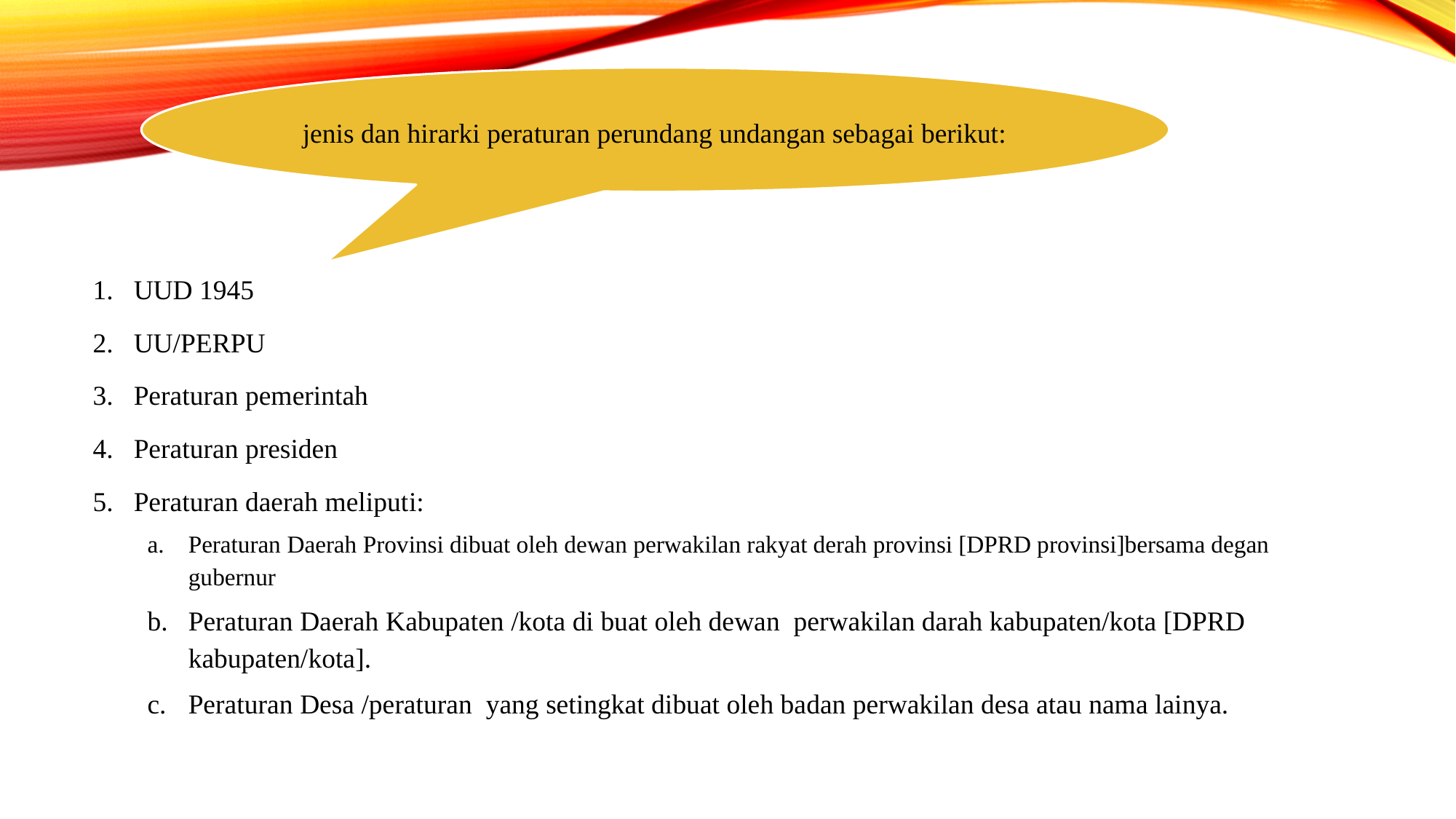

jenis dan hirarki peraturan perundang undangan sebagai berikut:
#
UUD 1945
UU/PERPU
Peraturan pemerintah
Peraturan presiden
Peraturan daerah meliputi:
Peraturan Daerah Provinsi dibuat oleh dewan perwakilan rakyat derah provinsi [DPRD provinsi]bersama degan gubernur
Peraturan Daerah Kabupaten /kota di buat oleh dewan  perwakilan darah kabupaten/kota [DPRD kabupaten/kota].
Peraturan Desa /peraturan  yang setingkat dibuat oleh badan perwakilan desa atau nama lainya.